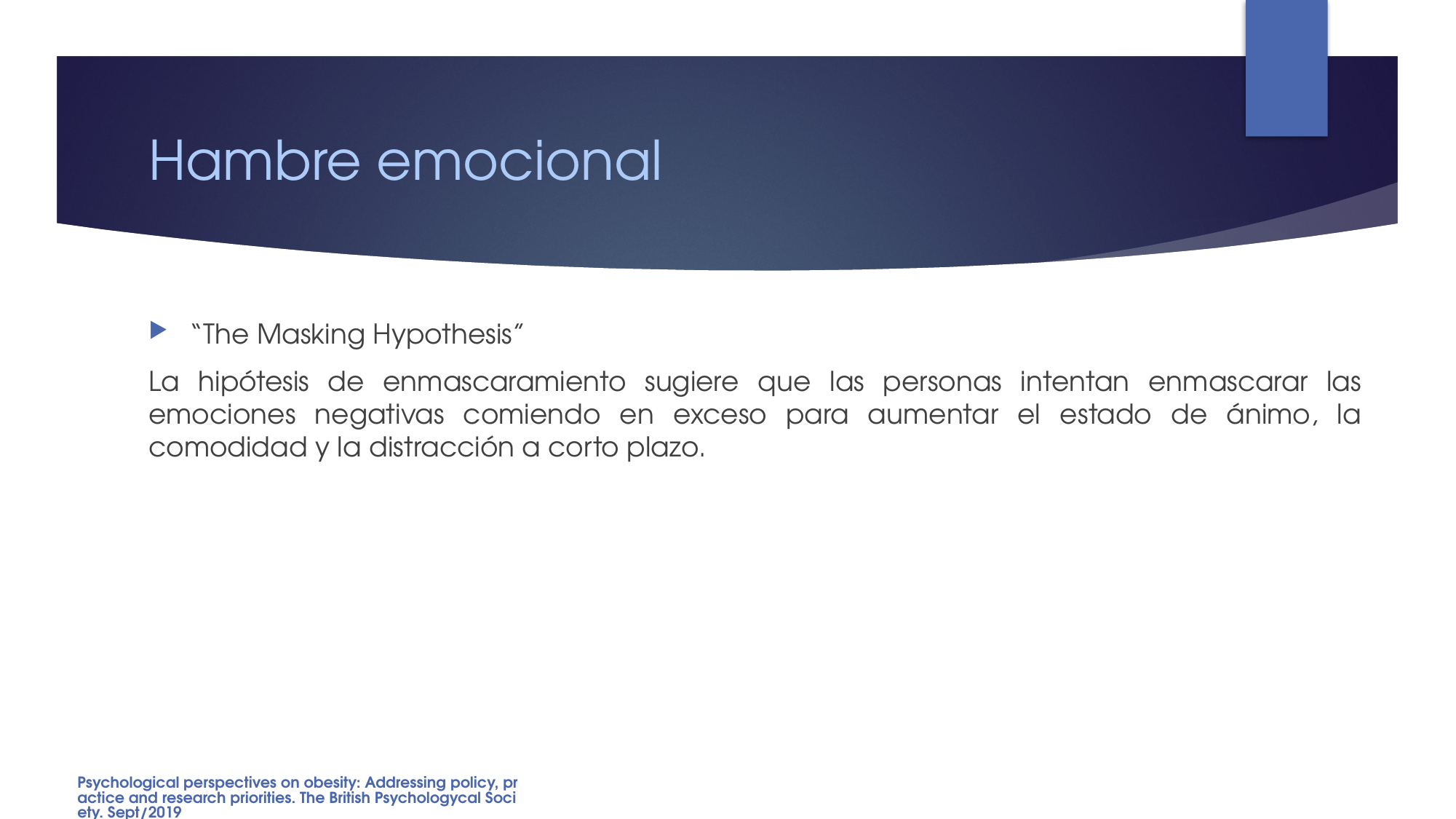

# Hambre emocional
“The Masking Hypothesis”
La hipótesis de enmascaramiento sugiere que las personas intentan enmascarar las emociones negativas comiendo en exceso para aumentar el estado de ánimo, la comodidad y la distracción a corto plazo.
Psychological perspectives on obesity: Addressing policy, practice and research priorities. The British Psychologycal Society. Sept/2019